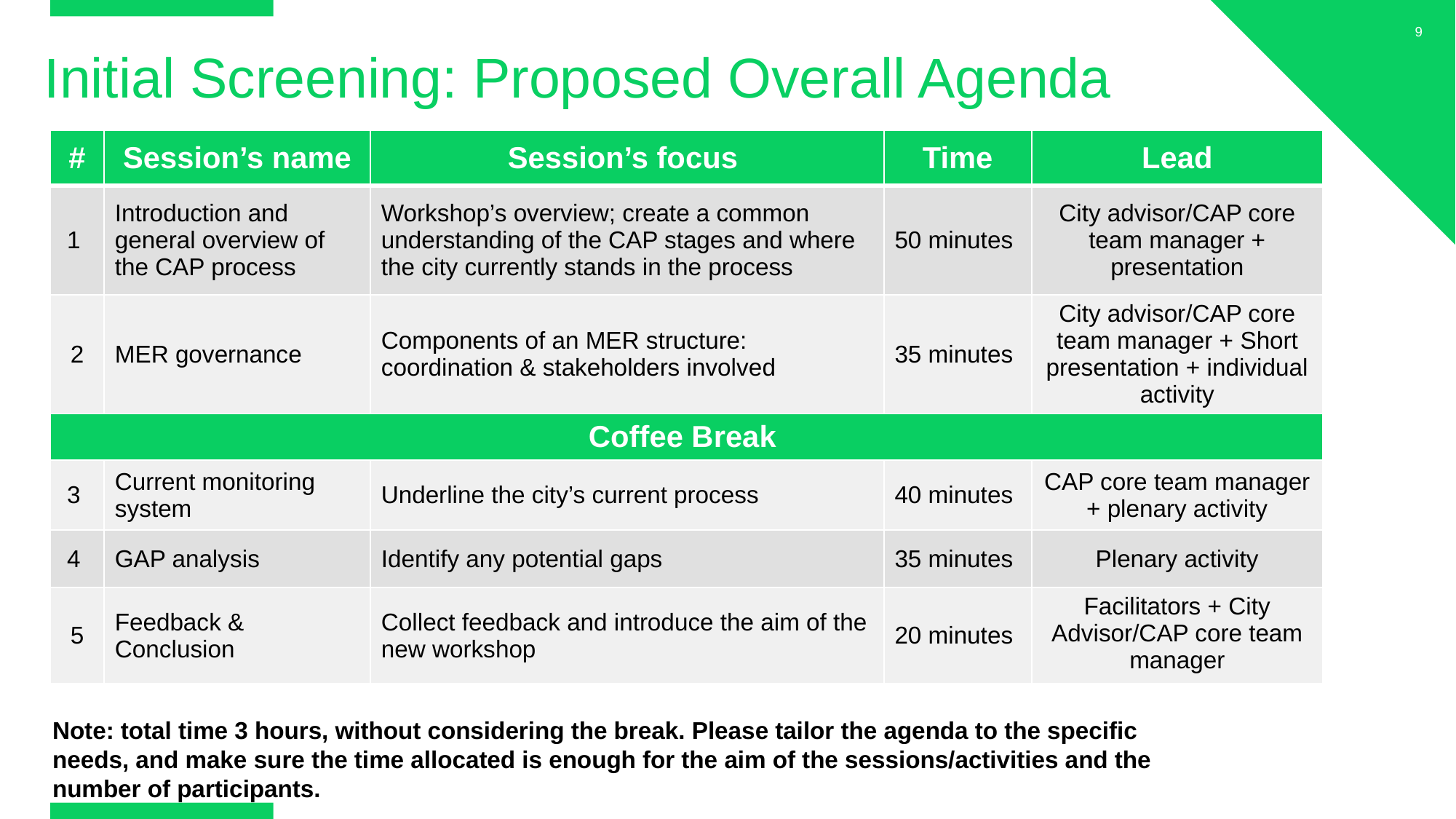

9
# Initial Screening: Proposed Overall Agenda
| # | Session’s name | Session’s focus | Time | Lead |
| --- | --- | --- | --- | --- |
| 1 | Introduction and general overview of the CAP process | Workshop’s overview; create a common understanding of the CAP stages and where the city currently stands in the process | 50 minutes | City advisor/CAP core team manager + presentation |
| 2 | MER governance | Components of an MER structure: coordination & stakeholders involved | 35 minutes | City advisor/CAP core team manager + Short presentation + individual activity |
| Coffee Break |  |  |  |  |
| 3 | Current monitoring system | Underline the city’s current process | 40 minutes | CAP core team manager + plenary activity |
| 4 | GAP analysis | Identify any potential gaps | 35 minutes | Plenary activity |
| 5 | Feedback & Conclusion | Collect feedback and introduce the aim of the new workshop | 20 minutes | Facilitators + City Advisor/CAP core team manager |
Note: total time 3 hours, without considering the break. Please tailor the agenda to the specific needs, and make sure the time allocated is enough for the aim of the sessions/activities and the number of participants.

www.c40knowledgehub.org